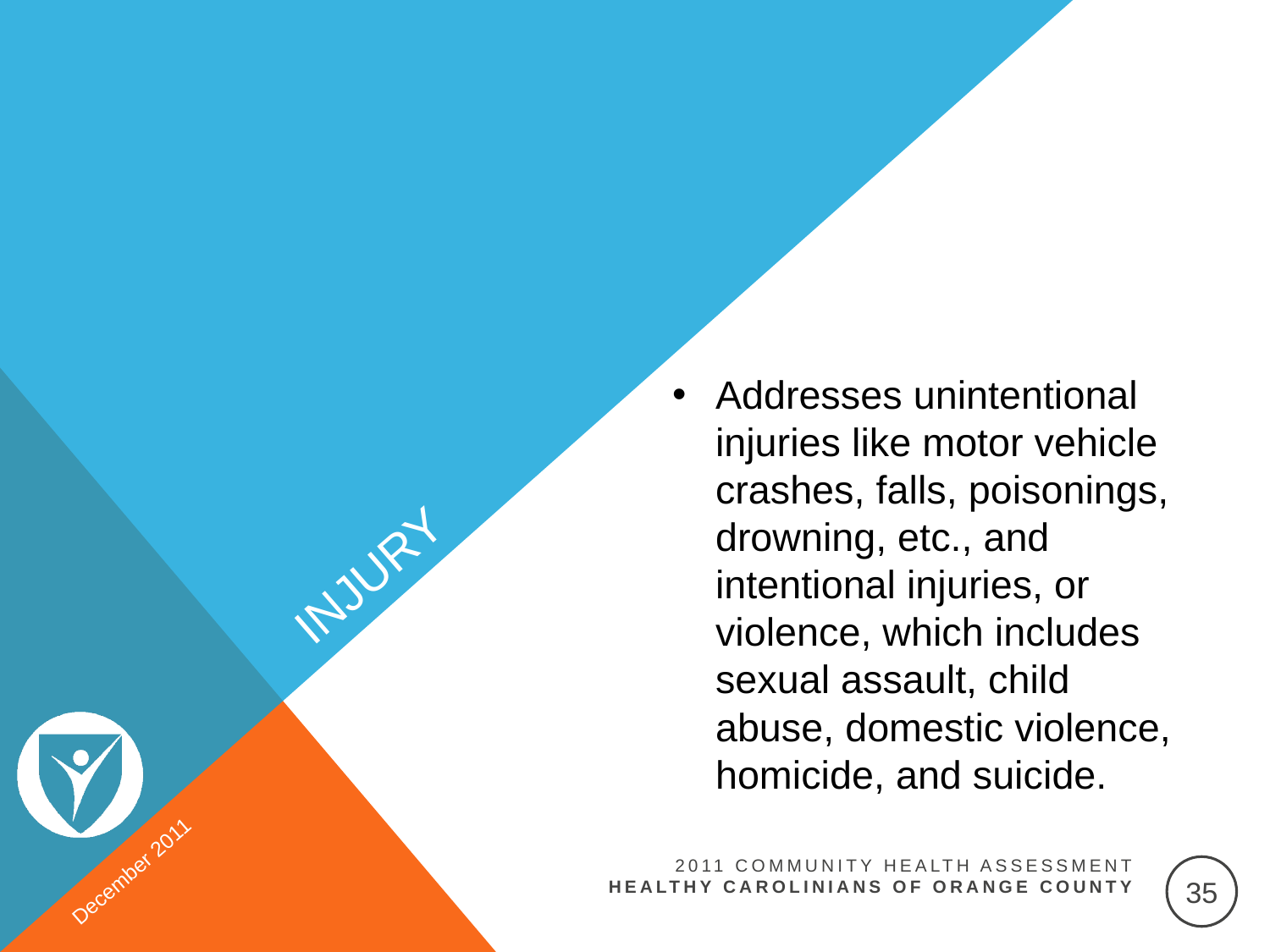

# Injury
Addresses unintentional injuries like motor vehicle crashes, falls, poisonings, drowning, etc., and intentional injuries, or violence, which includes sexual assault, child abuse, domestic violence, homicide, and suicide.
December 2011
2011 Community Health Assessment
Healthy Carolinians of orange county
35